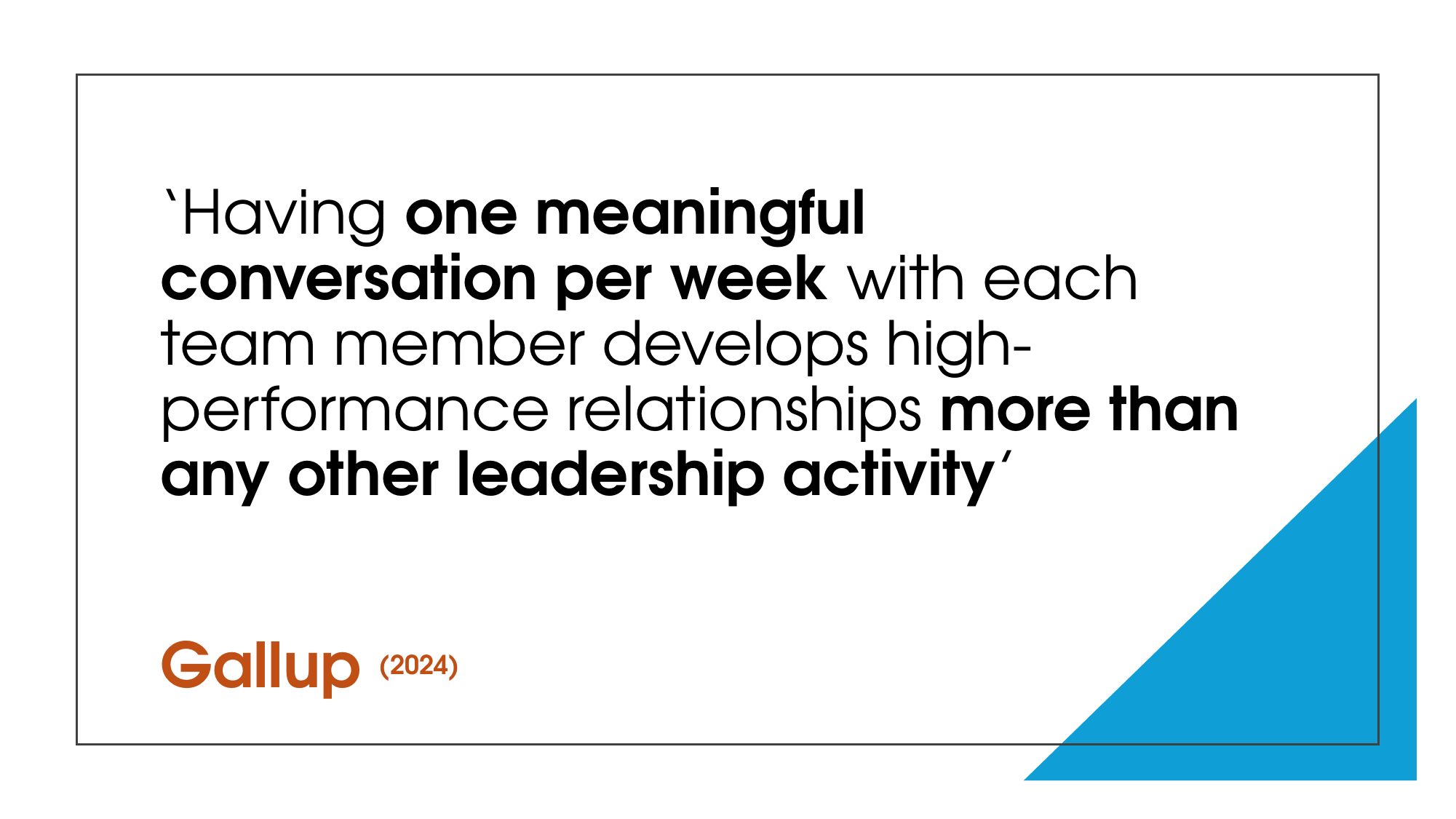

# ‘Having one meaningful conversation per week with each team member develops high-performance relationships more than any other leadership activity’

Gallup (2024)